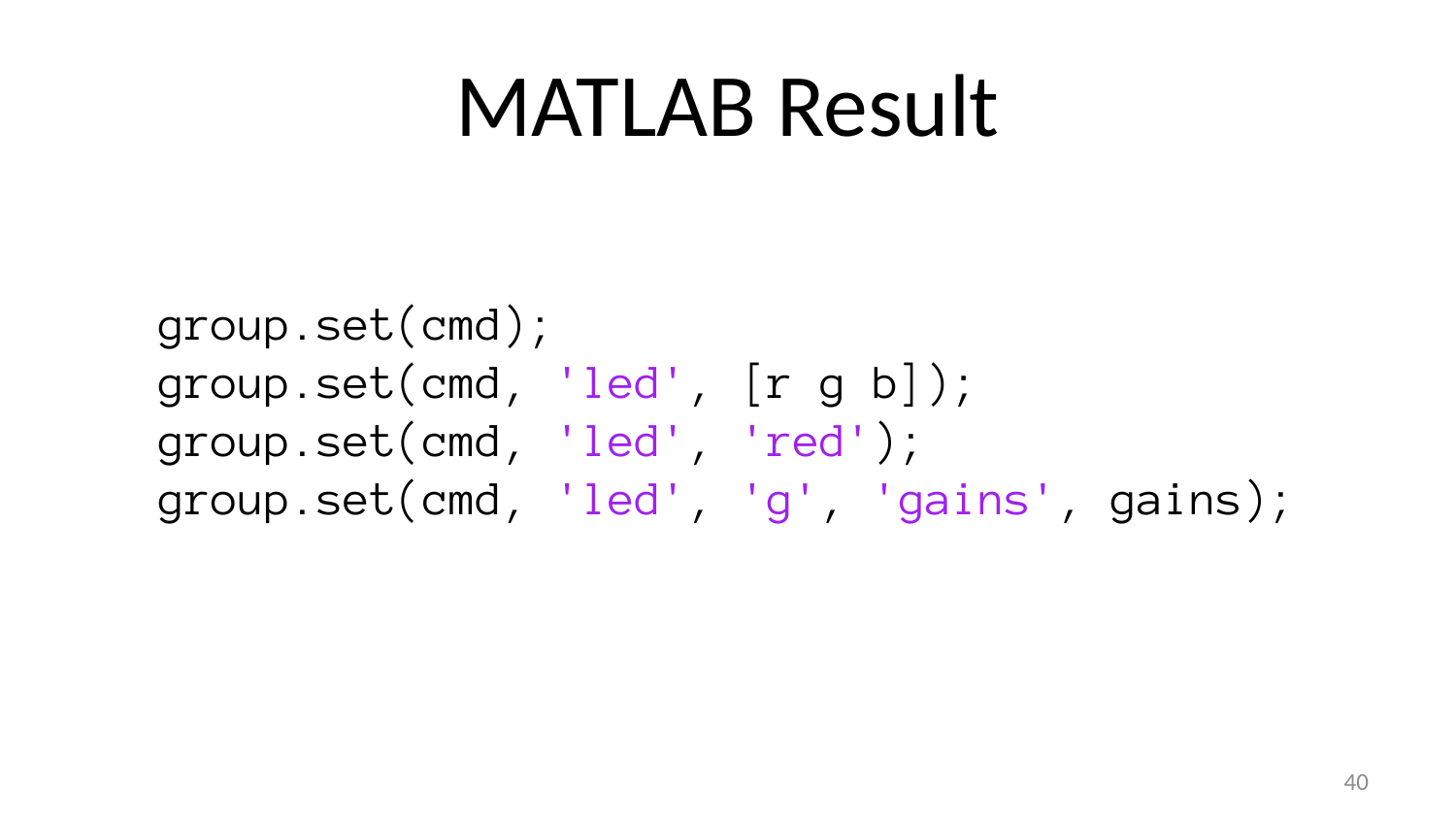

# MATLAB Result
group.set(cmd);
group.set(cmd, 'led', [r g b]);
group.set(cmd, 'led', 'red');
group.set(cmd, 'led', 'g', 'gains', gains);
40